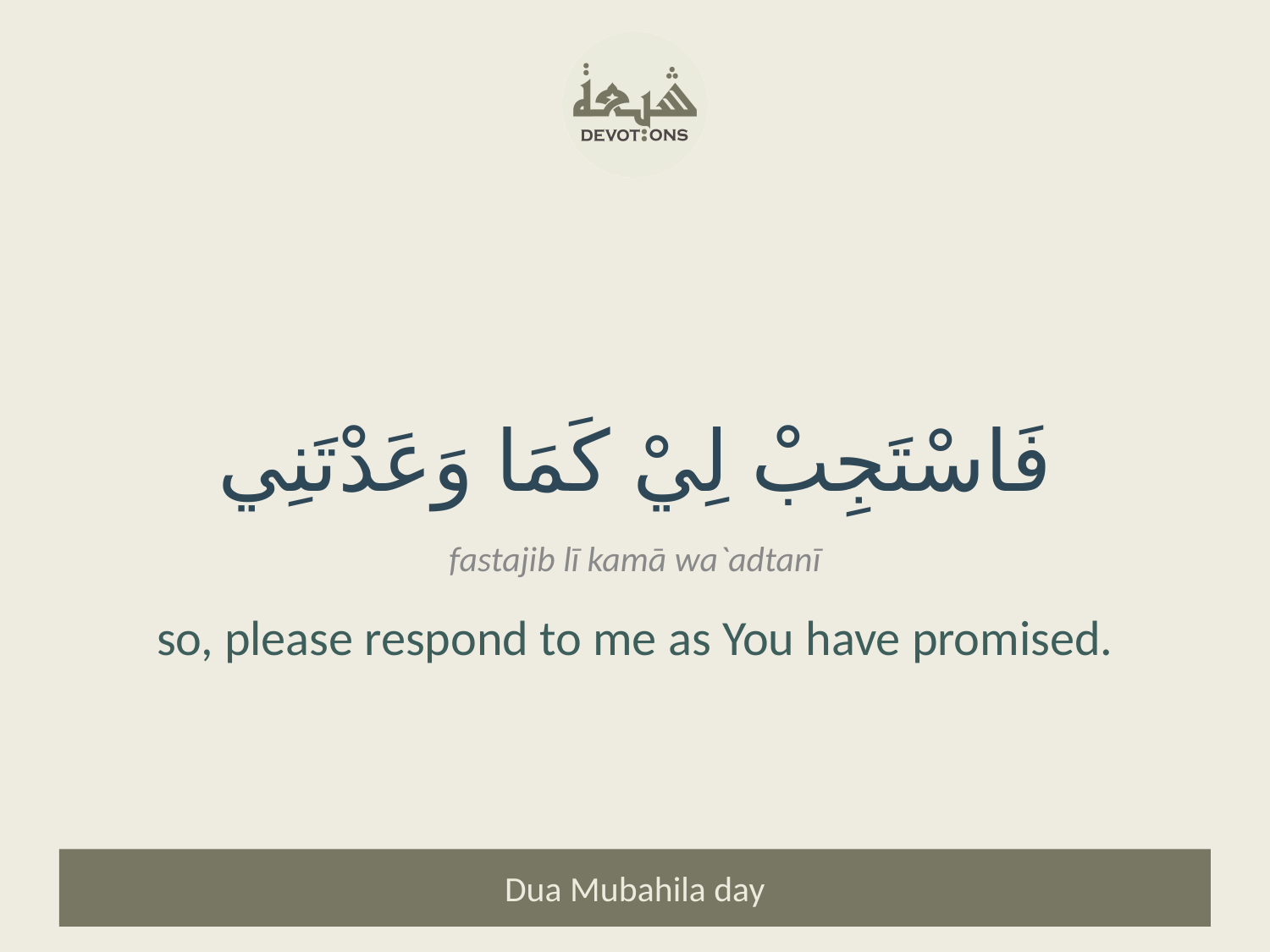

فَاسْتَجِبْ لِيْ كَمَا وَعَدْتَنِي
fastajib lī kamā wa`adtanī
so, please respond to me as You have promised.
Dua Mubahila day